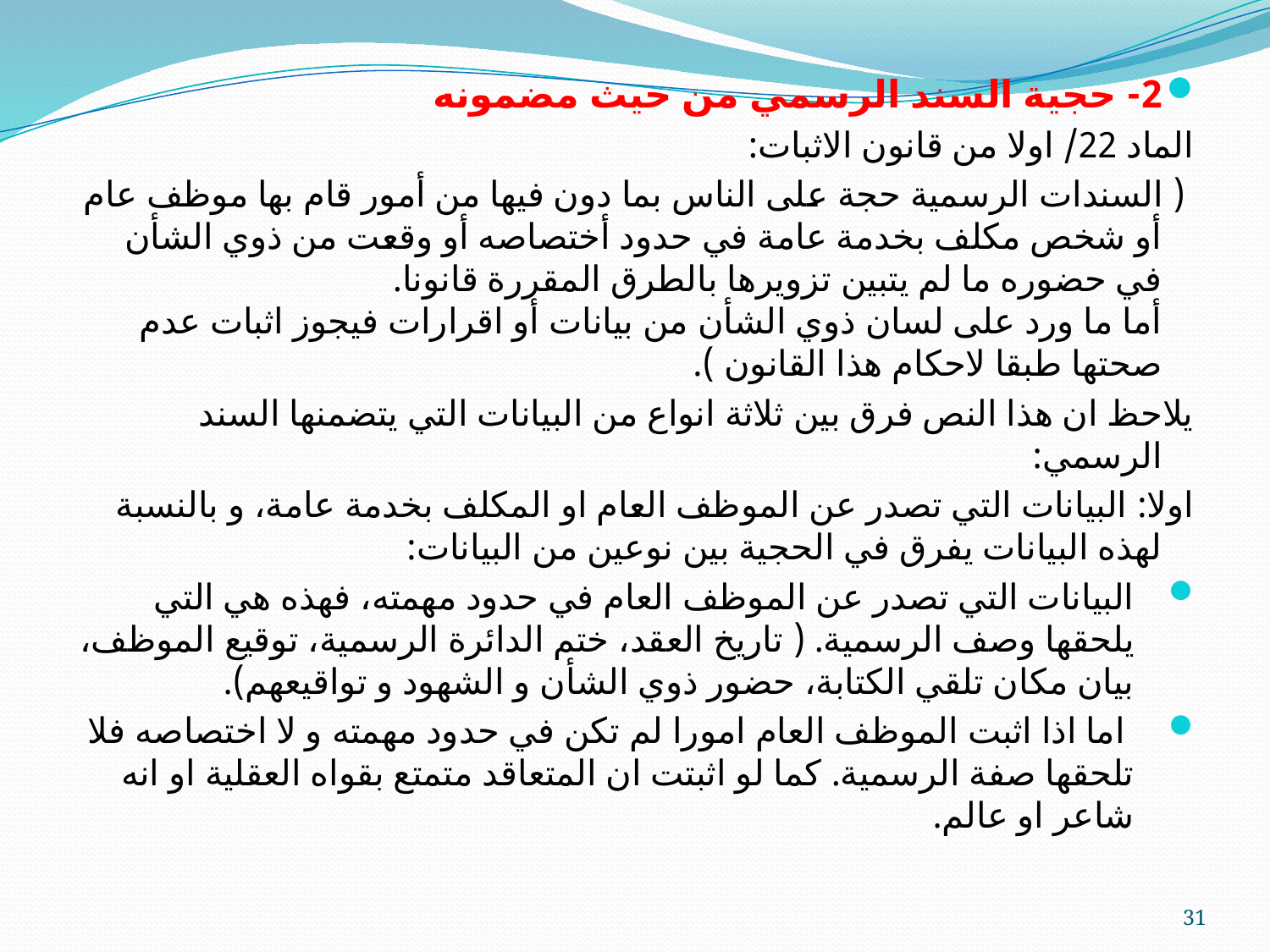

2- حجية السند الرسمي من حيث مضمونه
الماد 22/ اولا من قانون الاثبات:
 ( السندات الرسمية حجة على الناس بما دون فيها من أمور قام بها موظف عام أو شخص مكلف بخدمة عامة في حدود أختصاصه أو وقعت من ذوي الشأن في حضوره ما لم يتبين تزويرها بالطرق المقررة قانونا.
أما ما ورد على لسان ذوي الشأن من بيانات أو اقرارات فيجوز اثبات عدم صحتها طبقا لاحكام هذا القانون ).
يلاحظ ان هذا النص فرق بين ثلاثة انواع من البيانات التي يتضمنها السند الرسمي:
اولا: البيانات التي تصدر عن الموظف العام او المكلف بخدمة عامة، و بالنسبة لهذه البيانات يفرق في الحجية بين نوعين من البيانات:
البيانات التي تصدر عن الموظف العام في حدود مهمته، فهذه هي التي يلحقها وصف الرسمية. ( تاريخ العقد، ختم الدائرة الرسمية، توقيع الموظف، بيان مكان تلقي الكتابة، حضور ذوي الشأن و الشهود و تواقيعهم).
 اما اذا اثبت الموظف العام امورا لم تكن في حدود مهمته و لا اختصاصه فلا تلحقها صفة الرسمية. كما لو اثبتت ان المتعاقد متمتع بقواه العقلية او انه شاعر او عالم.
31